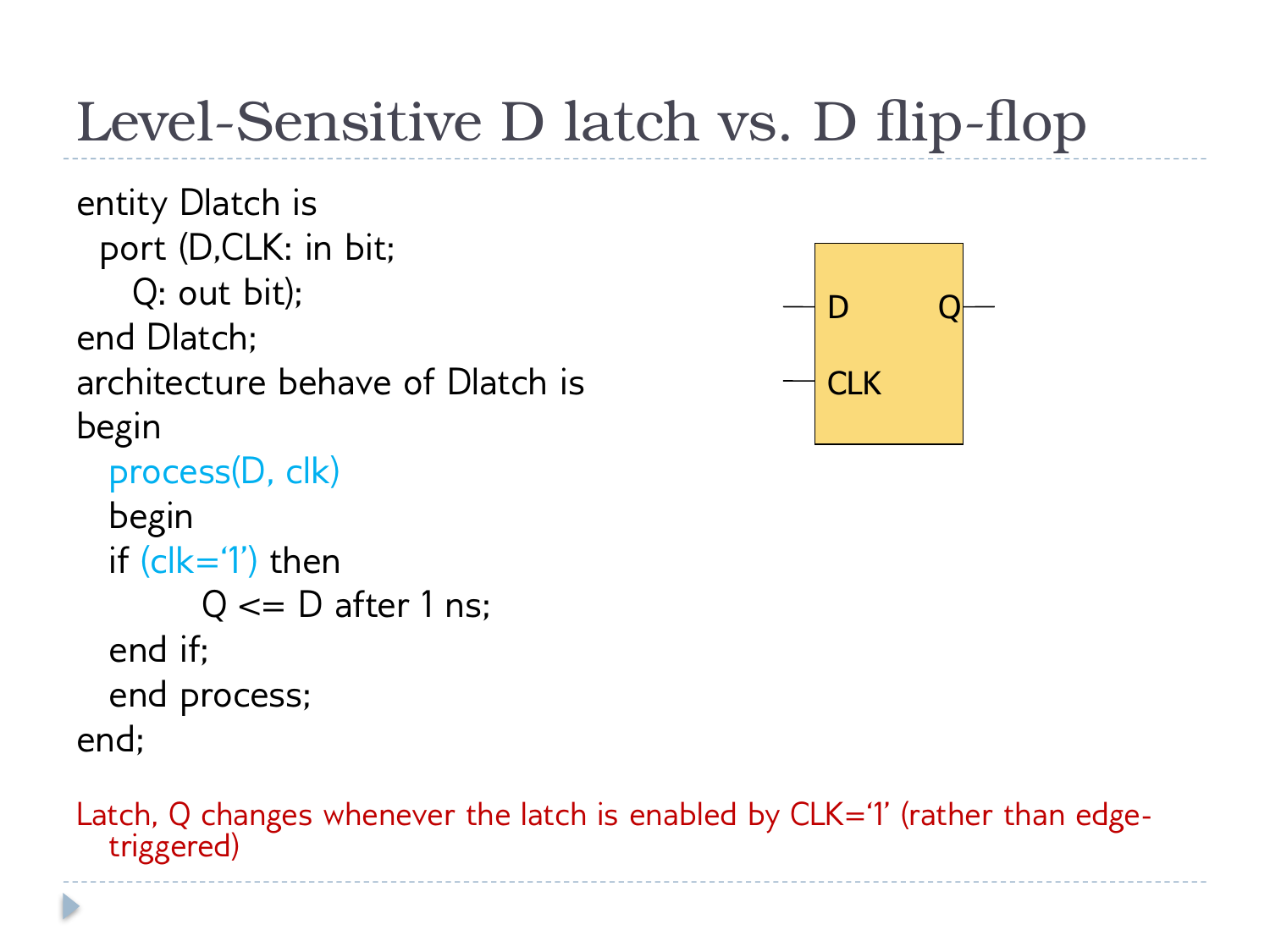

# Level-Sensitive D latch vs. D flip-flop
entity Dlatch is
  port (D,CLK: in bit;
		  Q: out bit);
end Dlatch;
architecture behave of Dlatch is
begin
	process(D, clk)
	begin
		if (clk=‘1’) then
		 	Q <= D after 1 ns;
		end if;
	end process;
end;

Latch, Q changes whenever the latch is enabled by CLK=‘1’ (rather than edge-triggered)
D         Q

CLK